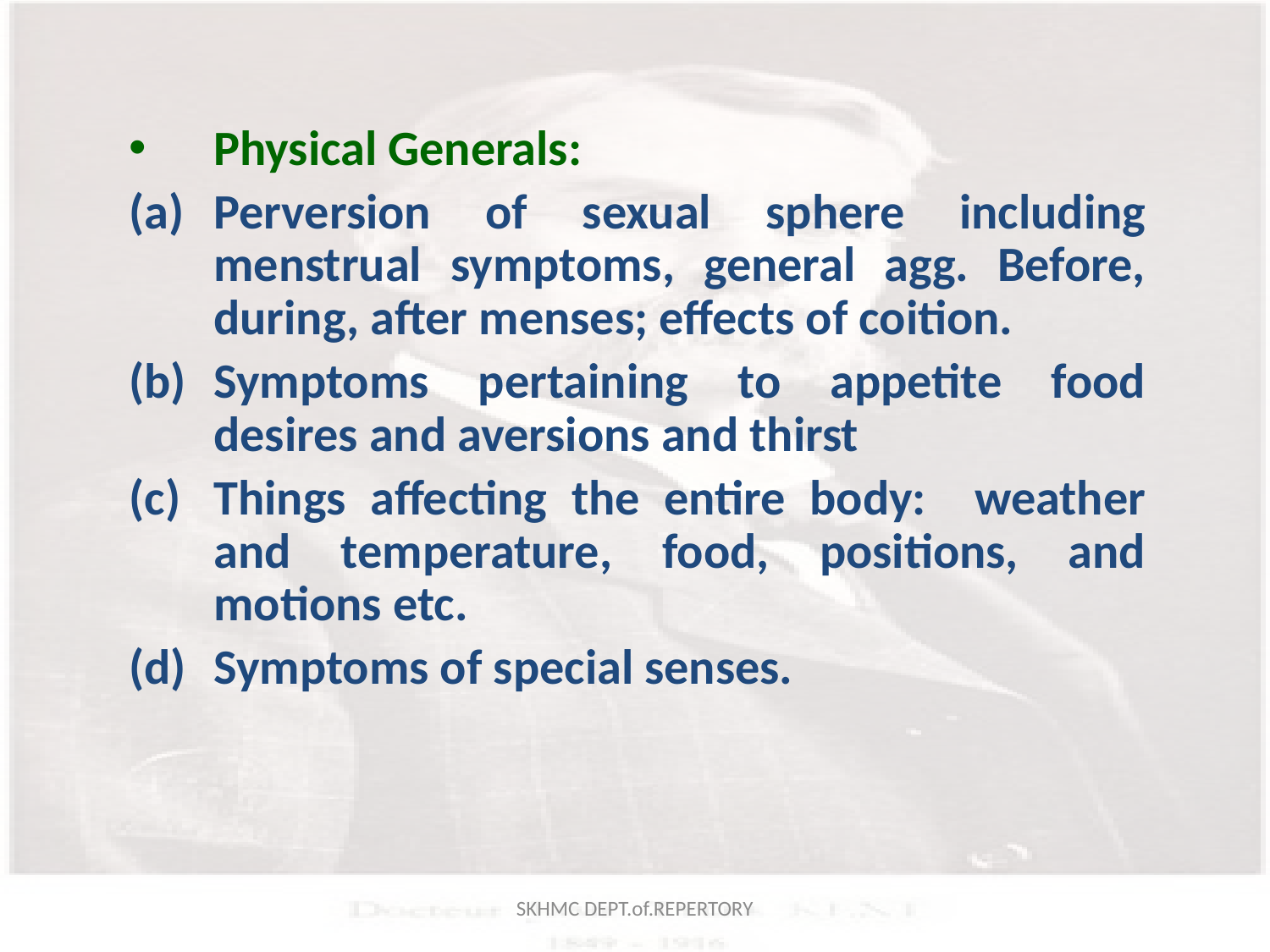

Physical Generals:
Perversion of sexual sphere including menstrual symptoms, general agg. Before, during, after menses; effects of coition.
Symptoms pertaining to appetite food desires and aversions and thirst
Things affecting the entire body:  weather and temperature, food, positions, and motions etc.
Symptoms of special senses.
SKHMC DEPT.of.REPERTORY